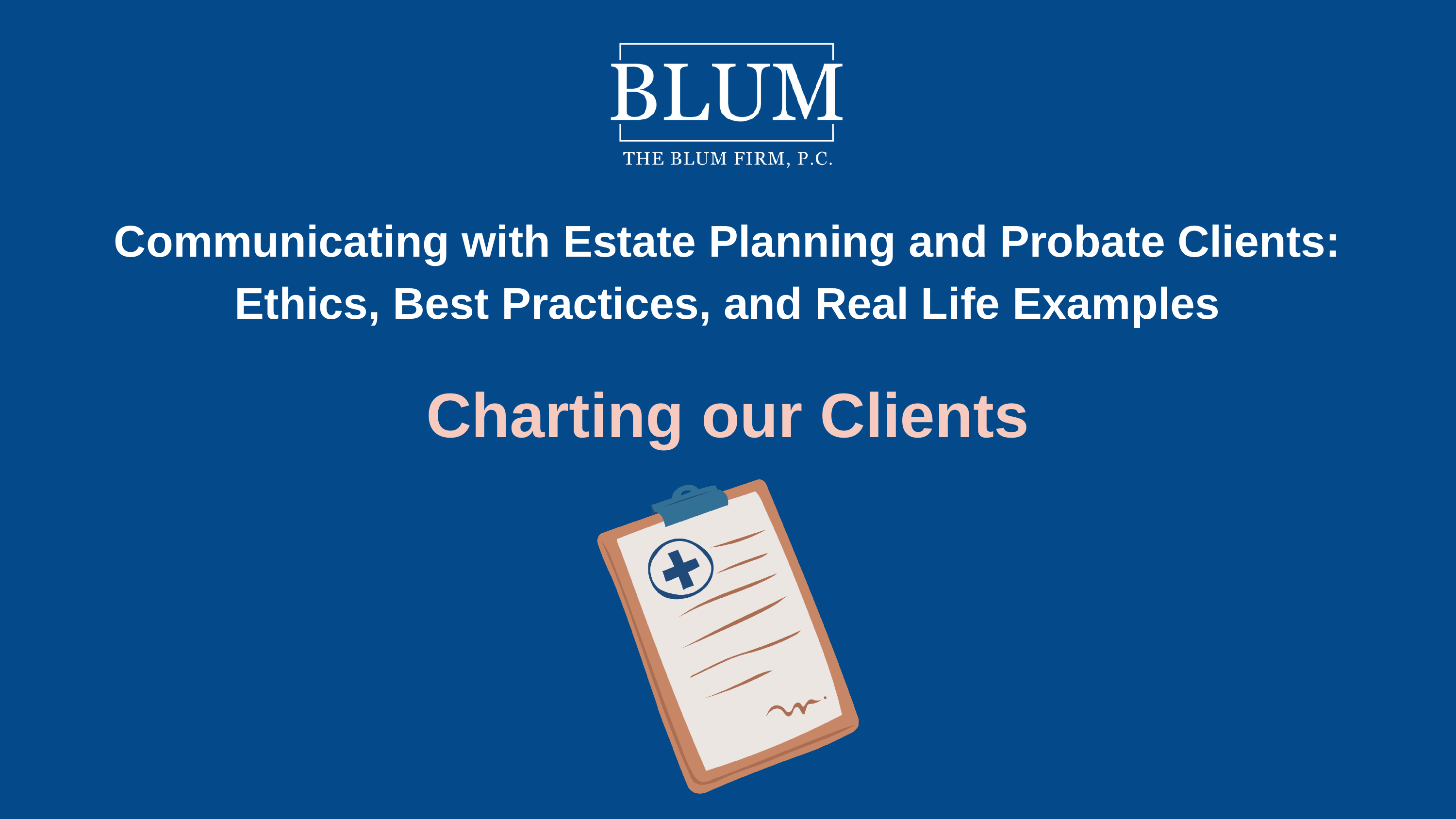

Communicating with Estate Planning and Probate Clients: Ethics, Best Practices, and Real Life Examples
Charting our Clients